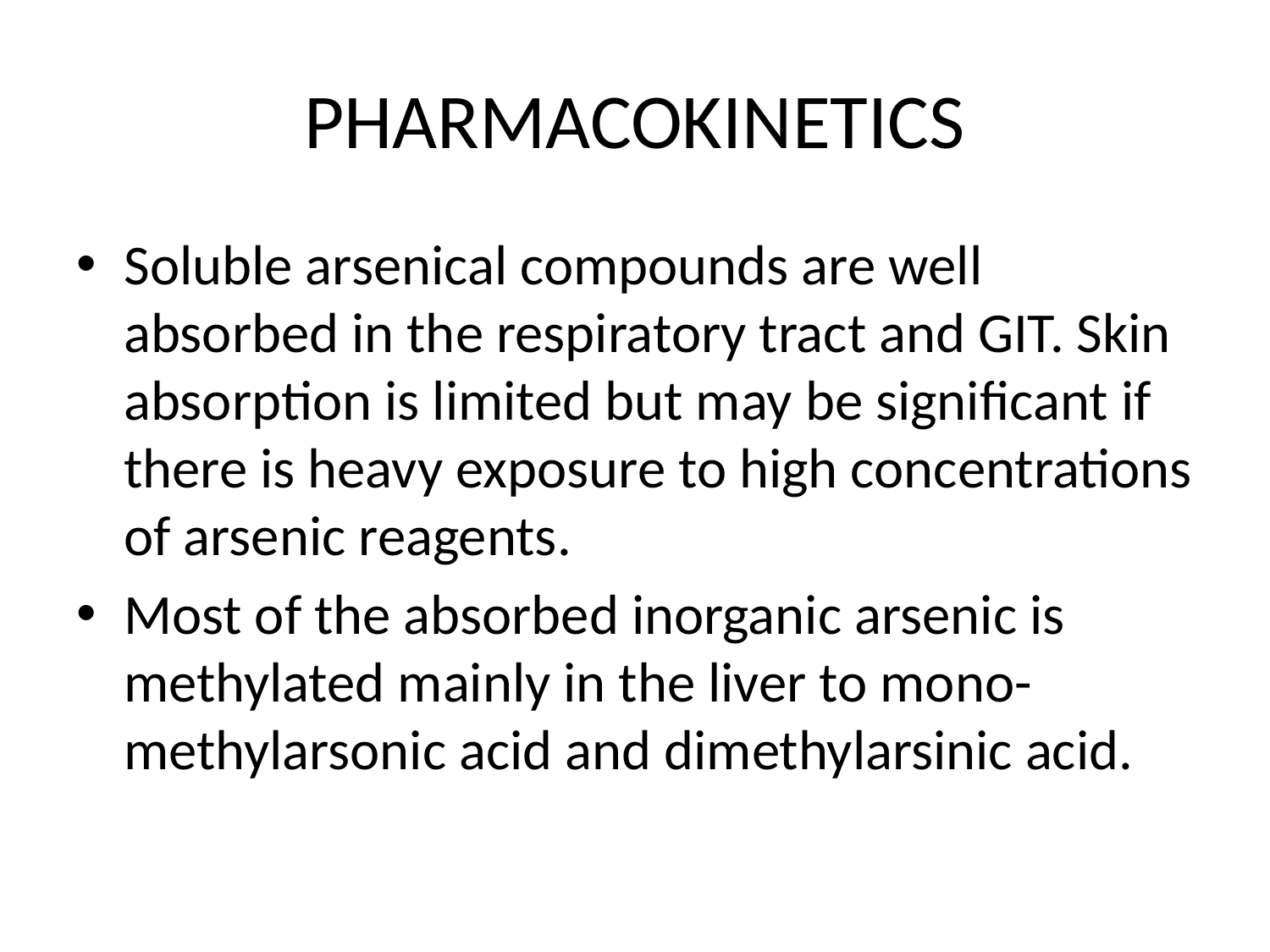

# PHARMACOKINETICS
Soluble arsenical compounds are well absorbed in the respiratory tract and GIT. Skin absorption is limited but may be significant if there is heavy exposure to high concentrations of arsenic reagents.
Most of the absorbed inorganic arsenic is methylated mainly in the liver to mono- methylarsonic acid and dimethylarsinic acid.